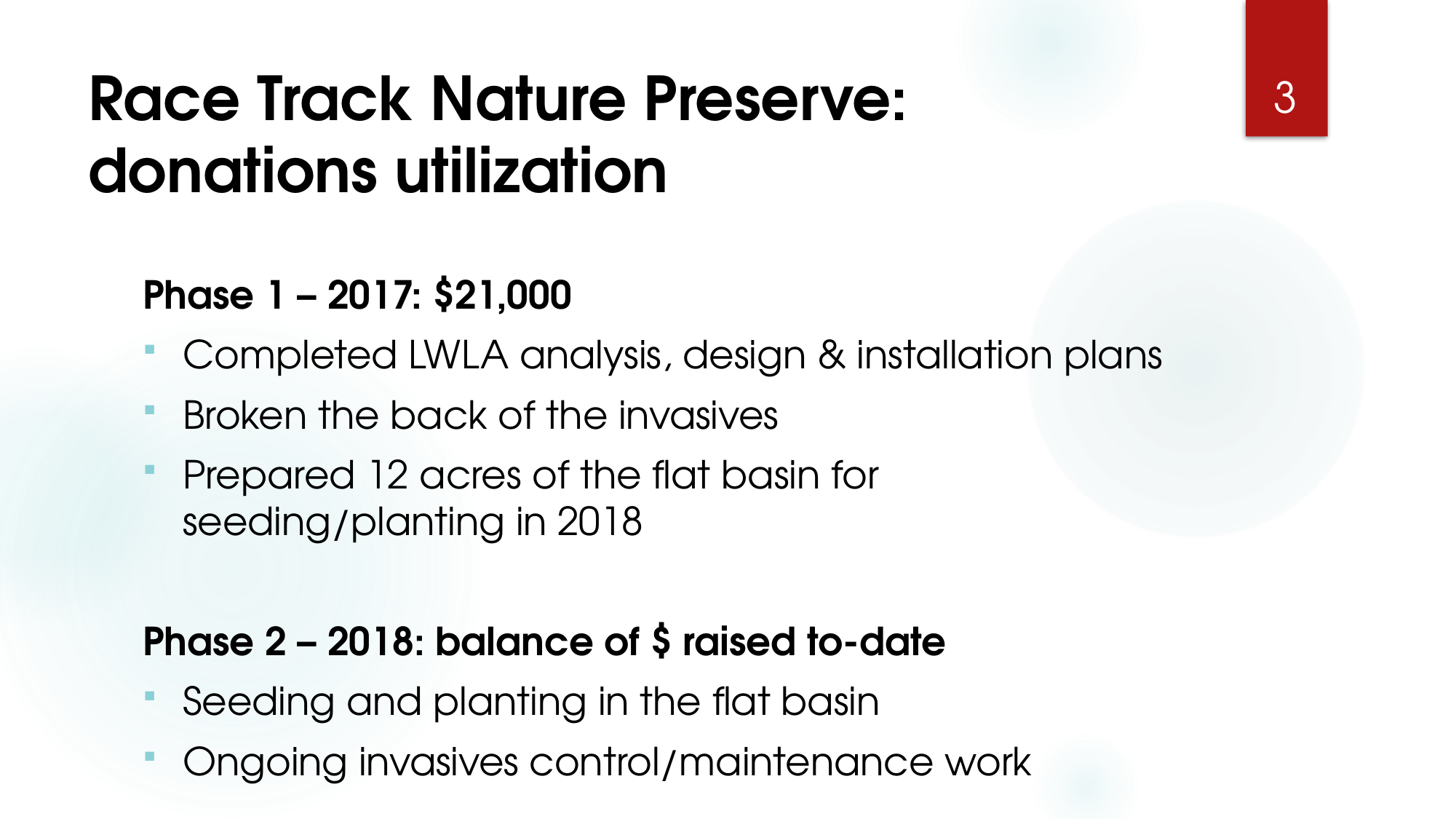

3
# Race Track Nature Preserve: donations utilization
Phase 1 – 2017: $21,000
Completed LWLA analysis, design & installation plans
Broken the back of the invasives
Prepared 12 acres of the flat basin for seeding/planting in 2018

Phase 2 – 2018: balance of $ raised to-date
Seeding and planting in the flat basin
Ongoing invasives control/maintenance work